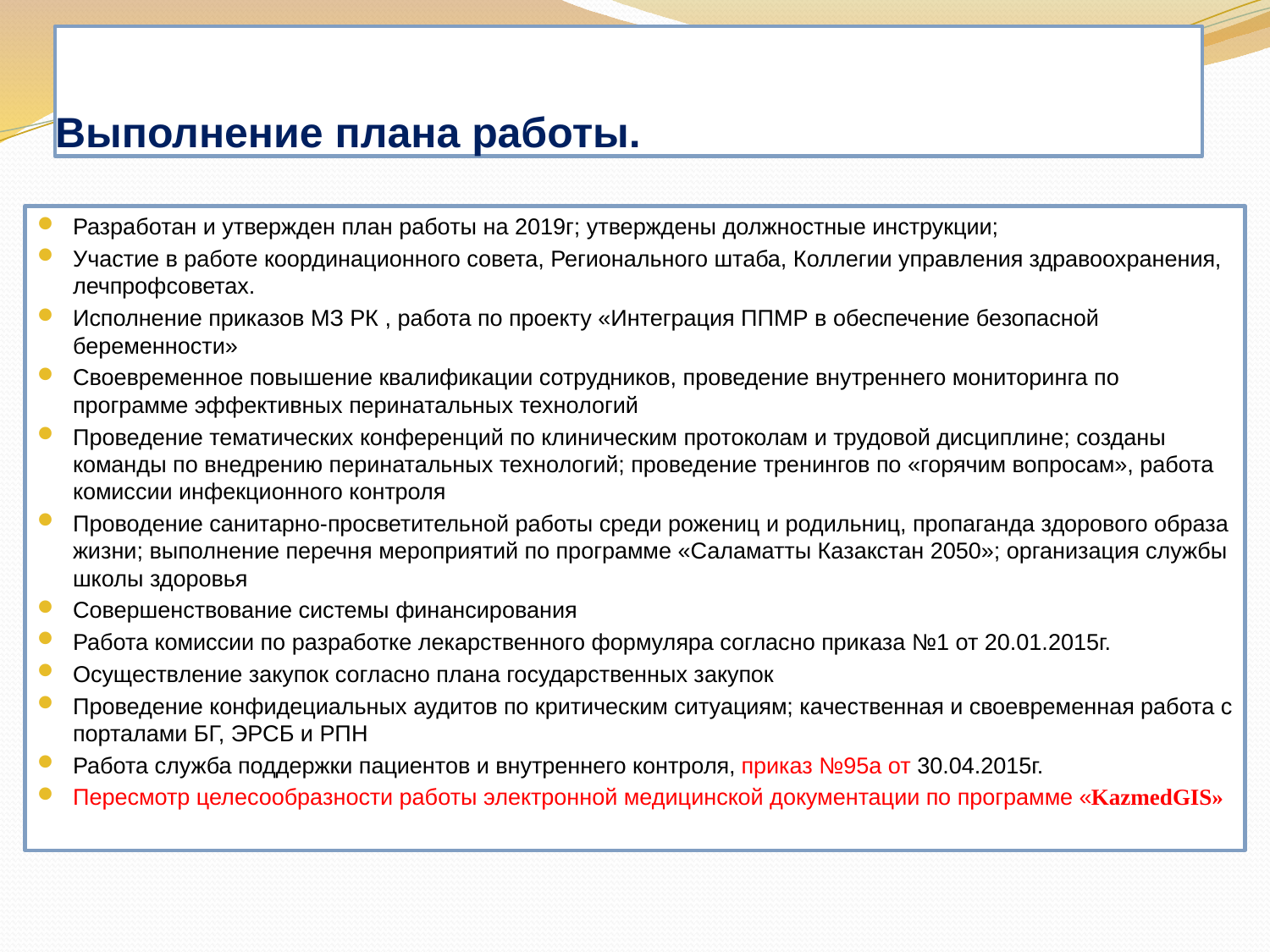

# Выполнение плана работы.
Разработан и утвержден план работы на 2019г; утверждены должностные инструкции;
Участие в работе координационного совета, Регионального штаба, Коллегии управления здравоохранения, лечпрофсоветах.
Исполнение приказов МЗ РК , работа по проекту «Интеграция ППМР в обеспечение безопасной беременности»
Своевременное повышение квалификации сотрудников, проведение внутреннего мониторинга по программе эффективных перинатальных технологий
Проведение тематических конференций по клиническим протоколам и трудовой дисциплине; созданы команды по внедрению перинатальных технологий; проведение тренингов по «горячим вопросам», работа комиссии инфекционного контроля
Проводение санитарно-просветительной работы среди рожениц и родильниц, пропаганда здорового образа жизни; выполнение перечня мероприятий по программе «Саламатты Казакстан 2050»; организация службы школы здоровья
Совершенствование системы финансирования
Работа комиссии по разработке лекарственного формуляра согласно приказа №1 от 20.01.2015г.
Осуществление закупок согласно плана государственных закупок
Проведение конфидециальных аудитов по критическим ситуациям; качественная и своевременная работа с порталами БГ, ЭРСБ и РПН
Работа служба поддержки пациентов и внутреннего контроля, приказ №95а от 30.04.2015г.
Пересмотр целесообразности работы электронной медицинской документации по программе «KazmedGIS»